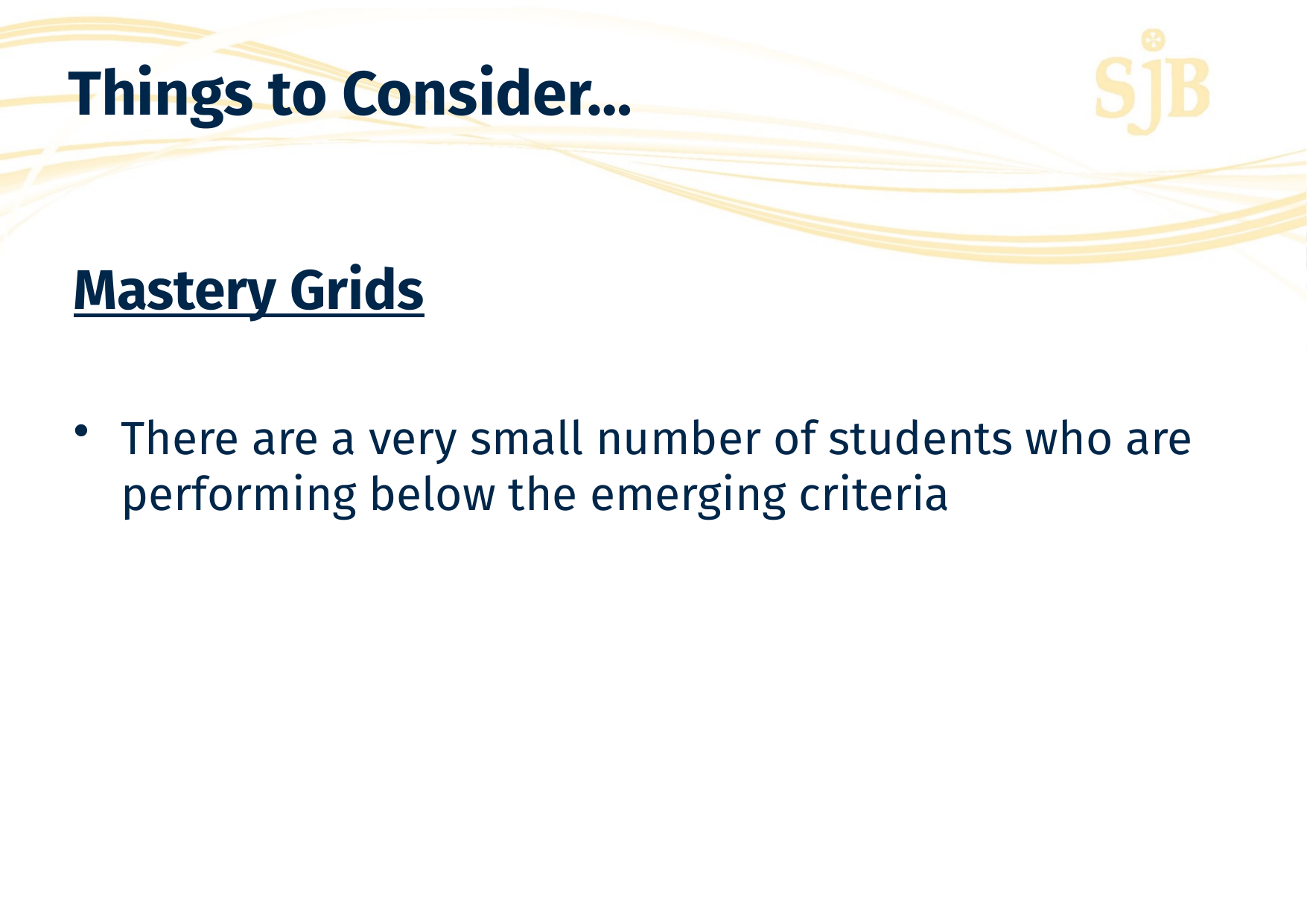

# Things to Consider…

Mastery Grids

There are a very small number of students who are performing below the emerging criteria